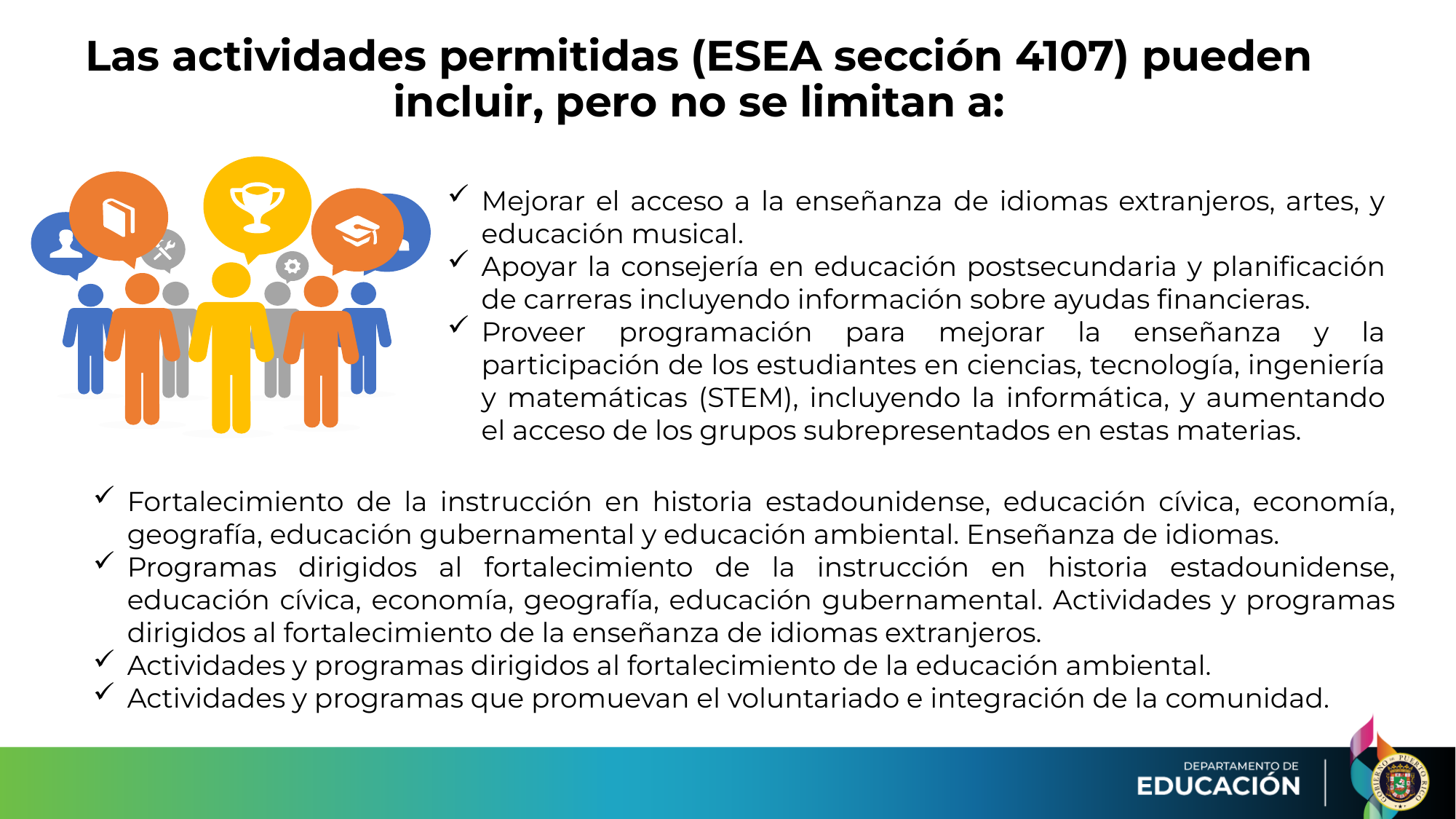

# Las actividades permitidas (ESEA sección 4107) pueden incluir, pero no se limitan a:

Mejorar el acceso a la enseñanza de idiomas extranjeros, artes, y educación musical.
Apoyar la consejería en educación postsecundaria y planificación de carreras incluyendo información sobre ayudas financieras.
Proveer programación para mejorar la enseñanza y la participación de los estudiantes en ciencias, tecnología, ingeniería y matemáticas (STEM), incluyendo la informática, y aumentando el acceso de los grupos subrepresentados en estas materias.
Fortalecimiento de la instrucción en historia estadounidense, educación cívica, economía, geografía, educación gubernamental y educación ambiental. Enseñanza de idiomas.
Programas dirigidos al fortalecimiento de la instrucción en historia estadounidense, educación cívica, economía, geografía, educación gubernamental. Actividades y programas dirigidos al fortalecimiento de la enseñanza de idiomas extranjeros.
Actividades y programas dirigidos al fortalecimiento de la educación ambiental.
Actividades y programas que promuevan el voluntariado e integración de la comunidad.